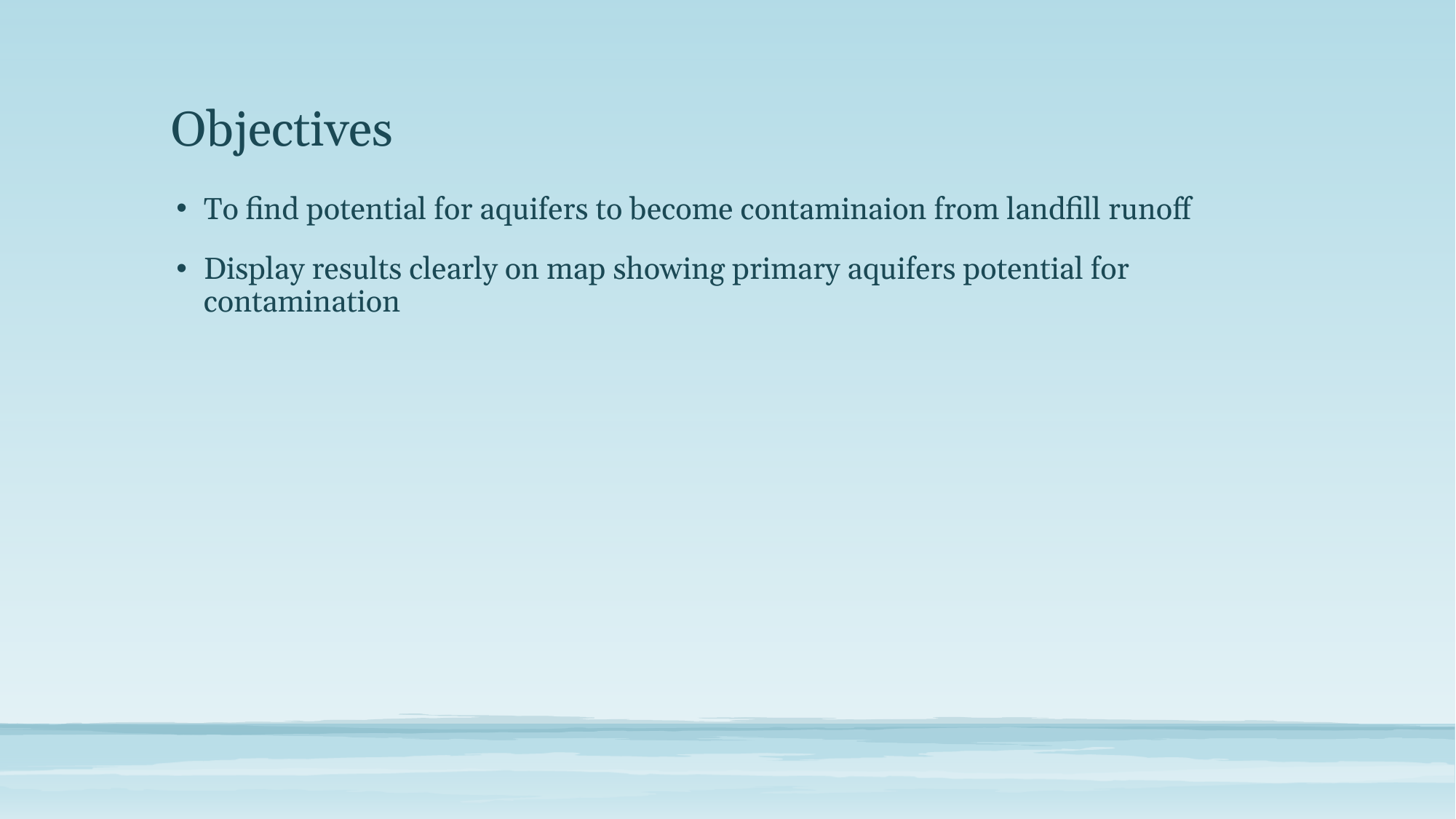

# Objectives
To find potential for aquifers to become contaminaion from landfill runoff
Display results clearly on map showing primary aquifers potential for contamination